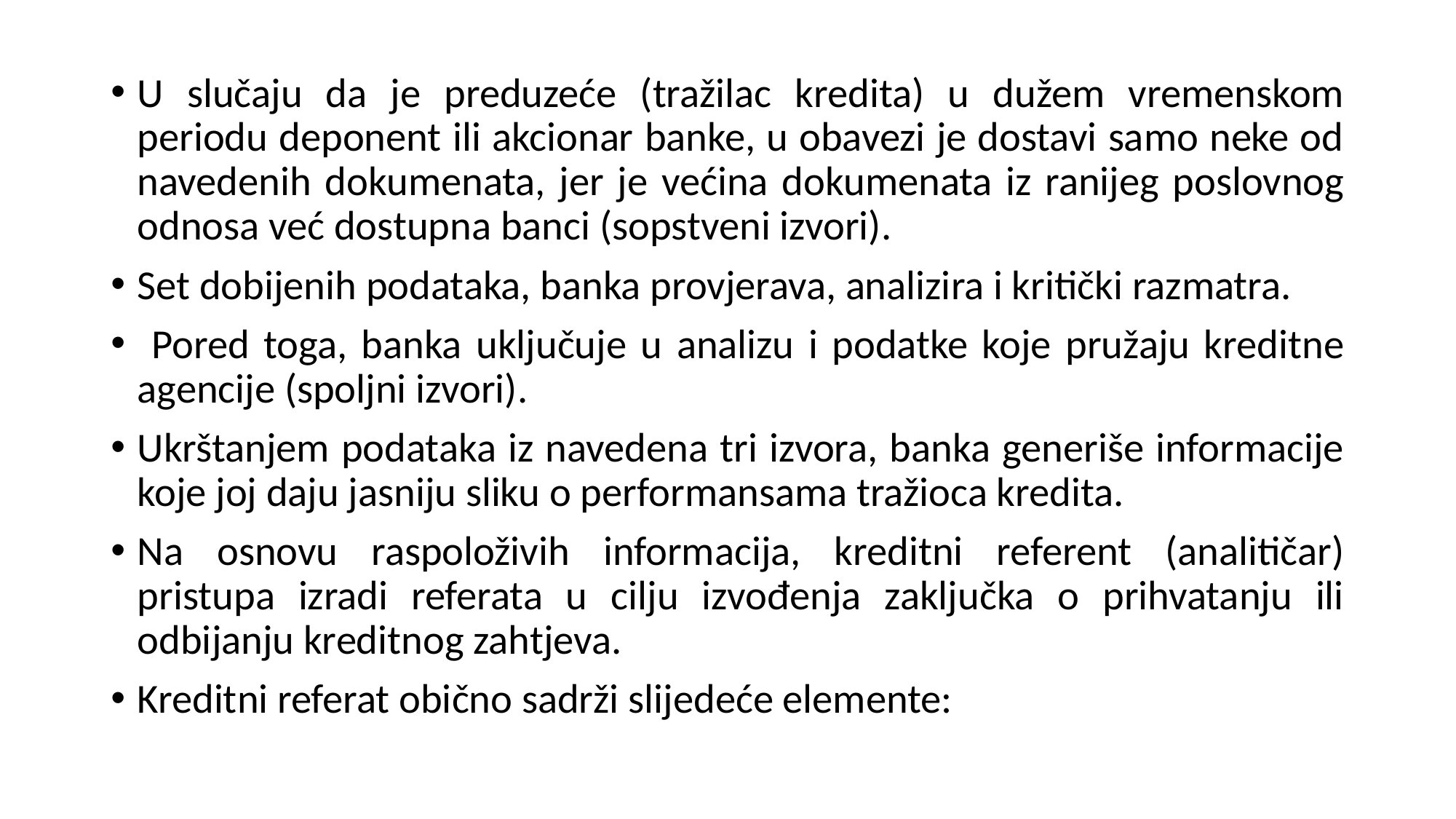

U slučaju da je preduzeće (tražilac kredita) u dužem vremenskom periodu deponent ili akcionar banke, u obavezi je dostavi samo neke od navedenih dokumenata, jer je većina dokumenata iz ranijeg poslovnog odnosa već dostupna banci (sopstveni izvori).
Set dobijenih podataka, banka provjerava, analizira i kritički razmatra.
 Pored toga, banka uključuje u analizu i podatke koje pružaju kreditne agencije (spoljni izvori).
Ukrštanjem podataka iz navedena tri izvora, banka generiše informacije koje joj daju jasniju sliku o performansama tražioca kredita.
Na osnovu raspoloživih informacija, kreditni referent (analitičar) pristupa izradi referata u cilju izvođenja zaključka o prihvatanju ili odbijanju kreditnog zahtjeva.
Kreditni referat obično sadrži slijedeće elemente: